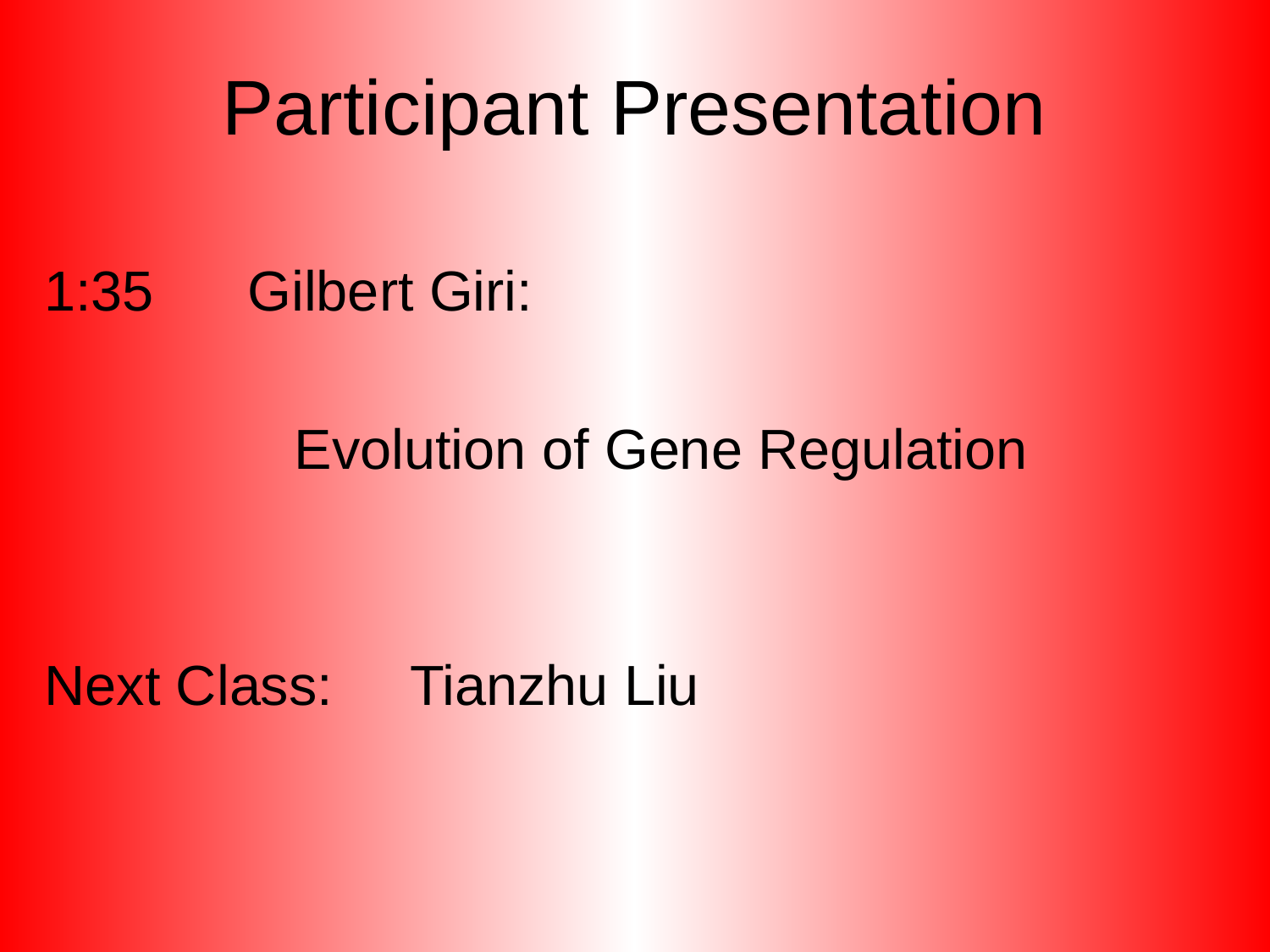

# Participant Presentation

1:35      Gilbert Giri:

  Evolution of Gene Regulation

Next Class:     Tianzhu Liu